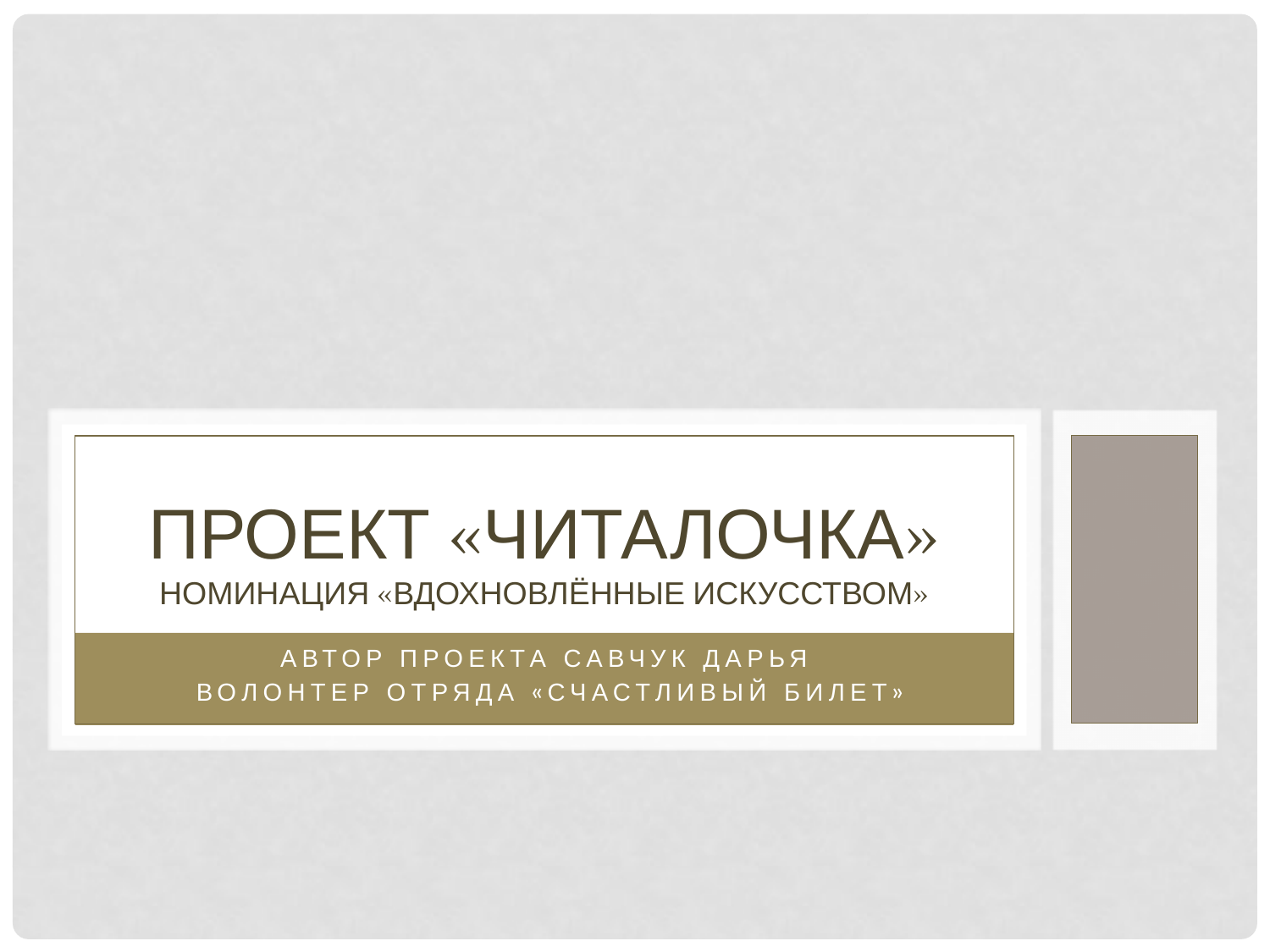

# Проект «читалочка» номинация «вдохновлённые искусством»
Автор проекта Савчук Дарья
Волонтер отряда «счастливый билет»